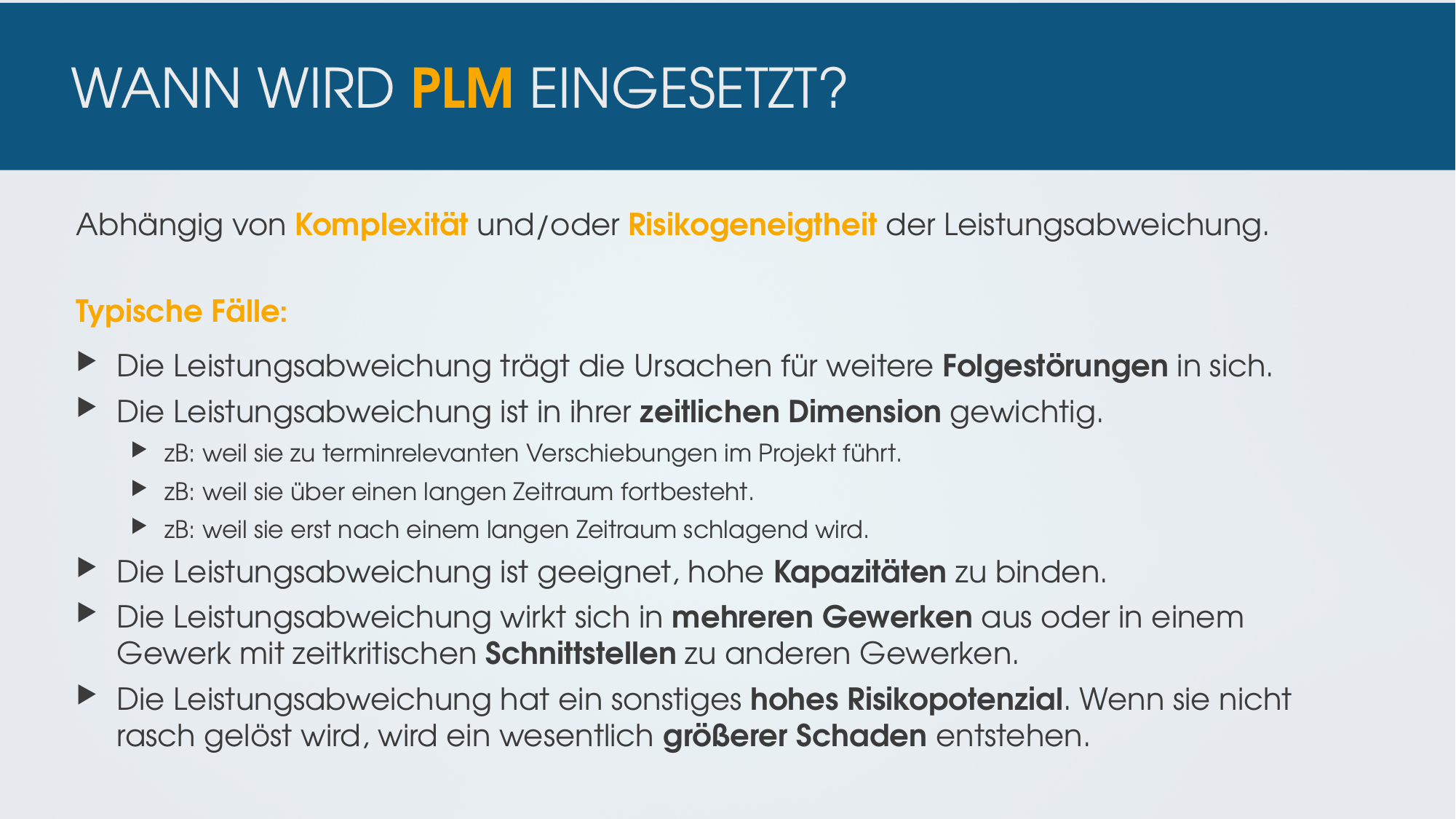

# Wann wird PLM eingesetzt?
Abhängig von Komplexität und/oder Risikogeneigtheit der Leistungsabweichung.

Typische Fälle:
Die Leistungsabweichung trägt die Ursachen für weitere Folgestörungen in sich.
Die Leistungsabweichung ist in ihrer zeitlichen Dimension gewichtig.
zB: weil sie zu terminrelevanten Verschiebungen im Projekt führt.
zB: weil sie über einen langen Zeitraum fortbesteht.
zB: weil sie erst nach einem langen Zeitraum schlagend wird.
Die Leistungsabweichung ist geeignet, hohe Kapazitäten zu binden.
Die Leistungsabweichung wirkt sich in mehreren Gewerken aus oder in einem Gewerk mit zeitkritischen Schnittstellen zu anderen Gewerken.
Die Leistungsabweichung hat ein sonstiges hohes Risikopotenzial. Wenn sie nicht rasch gelöst wird, wird ein wesentlich größerer Schaden entstehen.